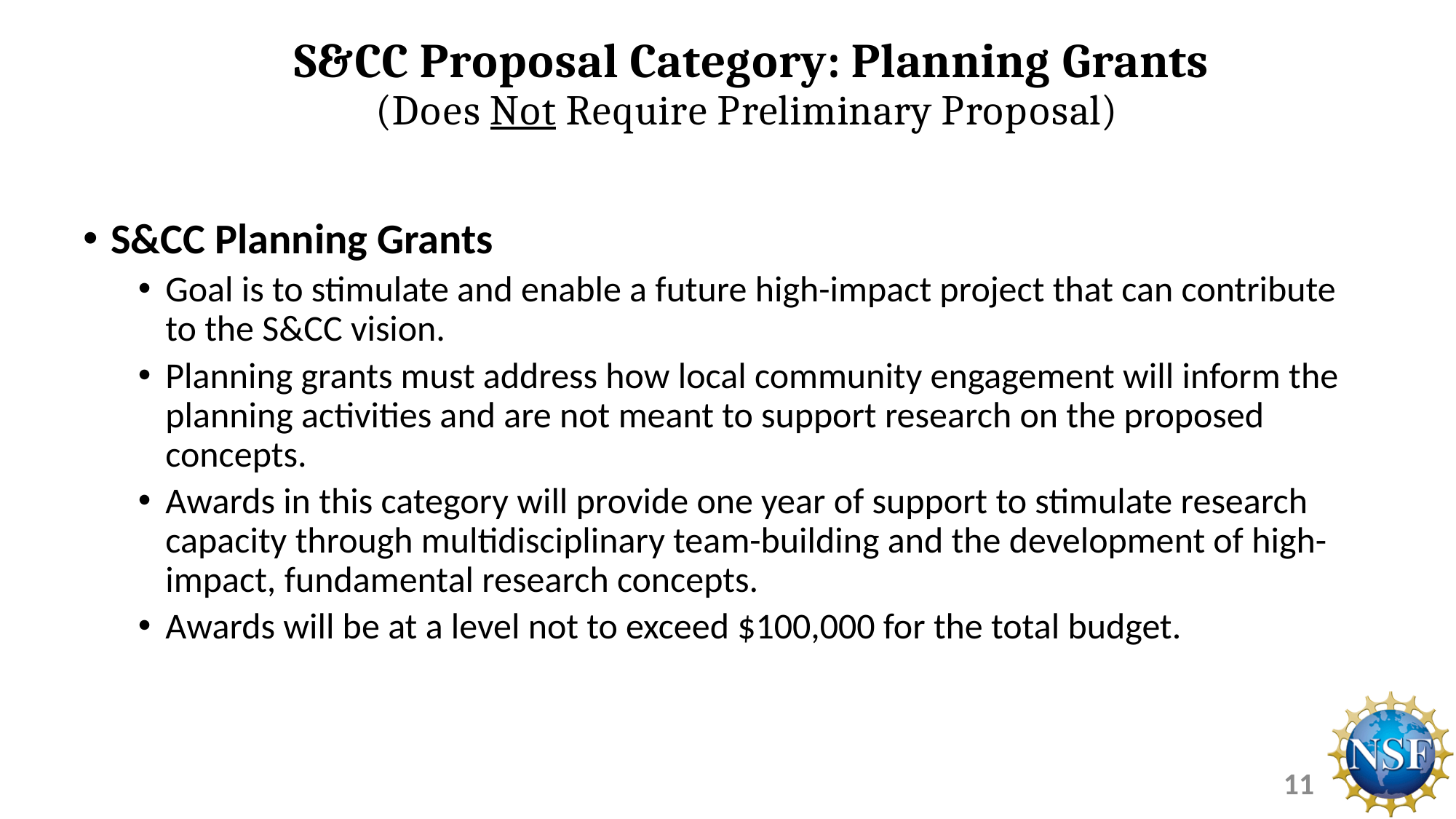

# S&CC Proposal Category: Planning Grants (Does Not Require Preliminary Proposal)

S&CC Planning Grants
Goal is to stimulate and enable a future high-impact project that can contribute to the S&CC vision.
Planning grants must address how local community engagement will inform the planning activities and are not meant to support research on the proposed concepts.
Awards in this category will provide one year of support to stimulate research capacity through multidisciplinary team-building and the development of high-impact, fundamental research concepts.
Awards will be at a level not to exceed $100,000 for the total budget.

11